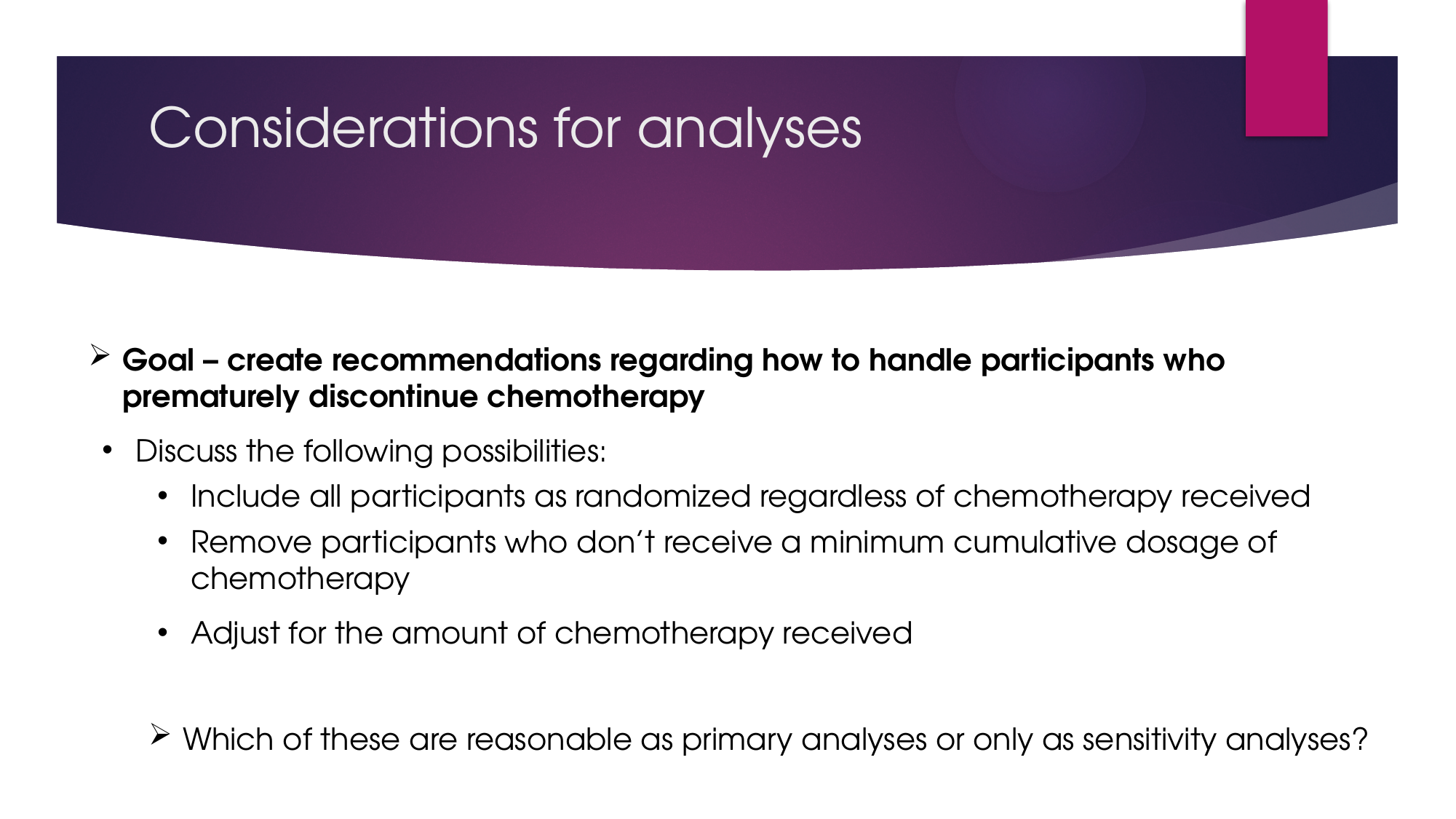

# Considerations for analyses
Goal – create recommendations regarding how to handle participants who prematurely discontinue chemotherapy
Discuss the following possibilities:
Include all participants as randomized regardless of chemotherapy received
Remove participants who don’t receive a minimum cumulative dosage of chemotherapy
Adjust for the amount of chemotherapy received
Which of these are reasonable as primary analyses or only as sensitivity analyses?